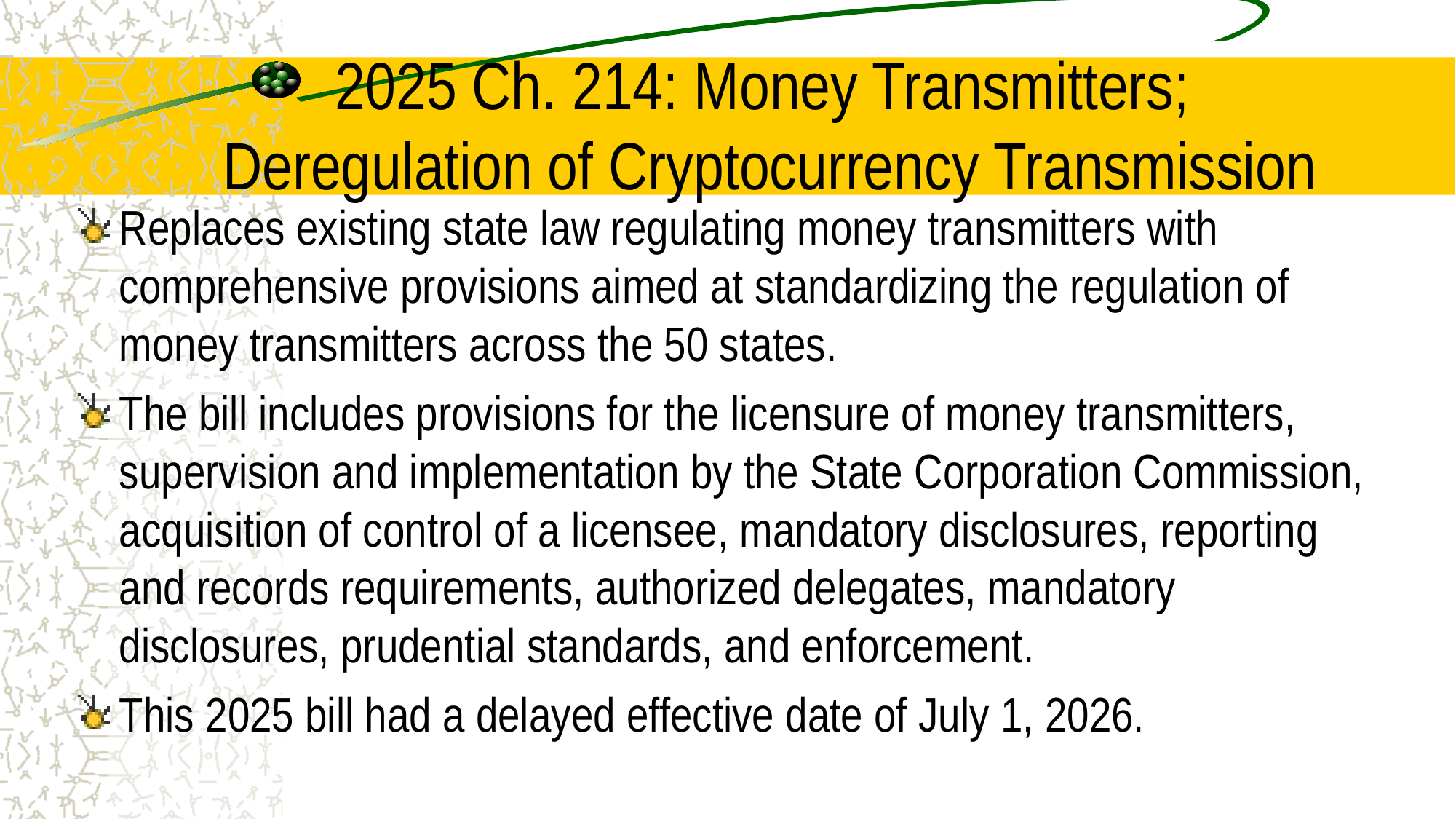

# 2025 Ch. 214: Money Transmitters; Deregulation of Cryptocurrency Transmission
Replaces existing state law regulating money transmitters with comprehensive provisions aimed at standardizing the regulation of money transmitters across the 50 states.
The bill includes provisions for the licensure of money transmitters, supervision and implementation by the State Corporation Commission, acquisition of control of a licensee, mandatory disclosures, reporting and records requirements, authorized delegates, mandatory disclosures, prudential standards, and enforcement.
This 2025 bill had a delayed effective date of July 1, 2026.